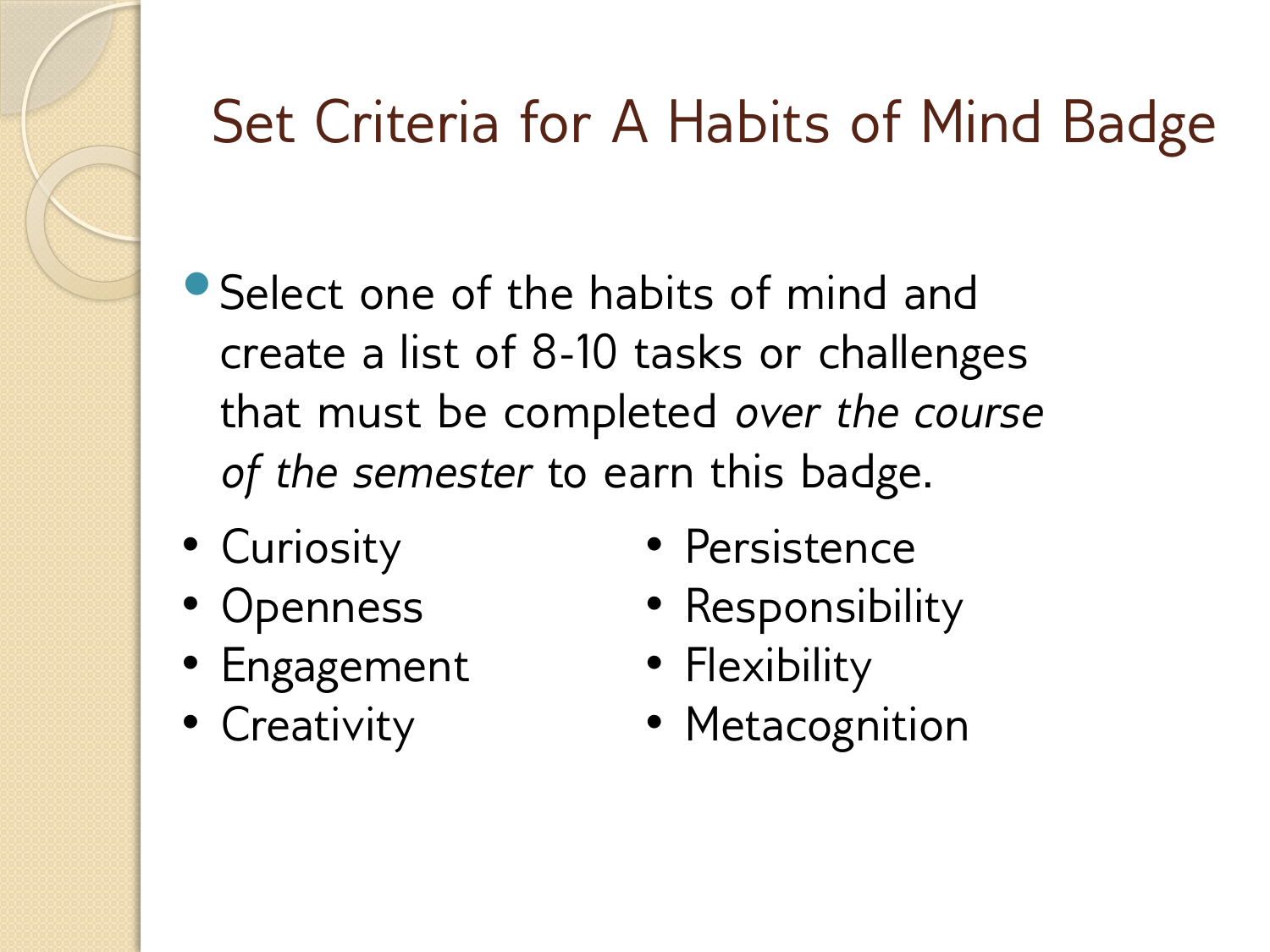

# Set Criteria for A Habits of Mind Badge
Select one of the habits of mind and create a list of 8-10 tasks or challenges that must be completed over the course of the semester to earn this badge.

Curiosity
Openness
Engagement
Creativity
Persistence
Responsibility
Flexibility
Metacognition